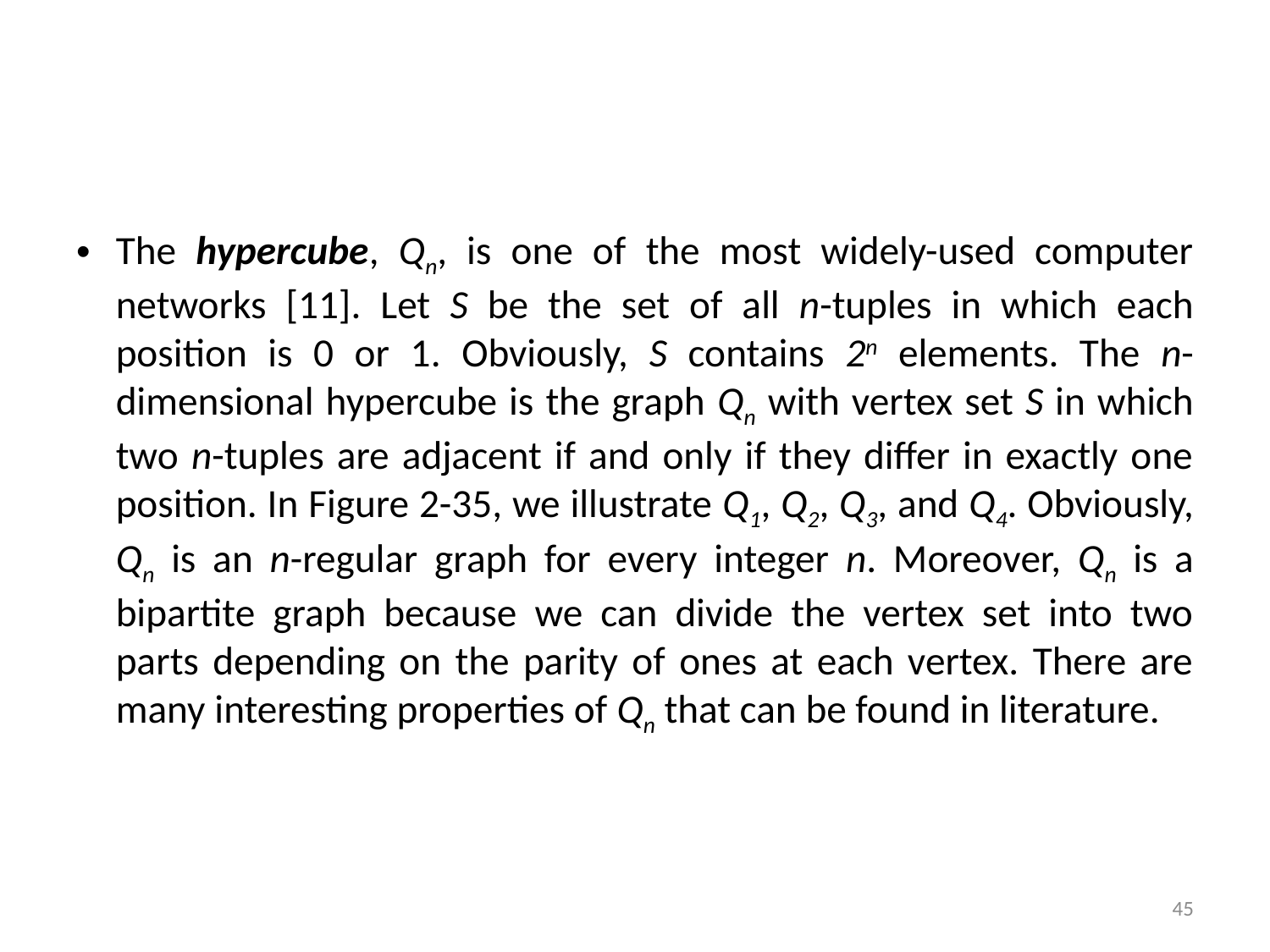

The hypercube, Qn, is one of the most widely-used computer networks [11]. Let S be the set of all n-tuples in which each position is 0 or 1. Obviously, S contains 2n elements. The n-dimensional hypercube is the graph Qn with vertex set S in which two n-tuples are adjacent if and only if they differ in exactly one position. In Figure 2-35, we illustrate Q1, Q2, Q3, and Q4. Obviously, Qn is an n-regular graph for every integer n. Moreover, Qn is a bipartite graph because we can divide the vertex set into two parts depending on the parity of ones at each vertex. There are many interesting properties of Qn that can be found in literature.

45